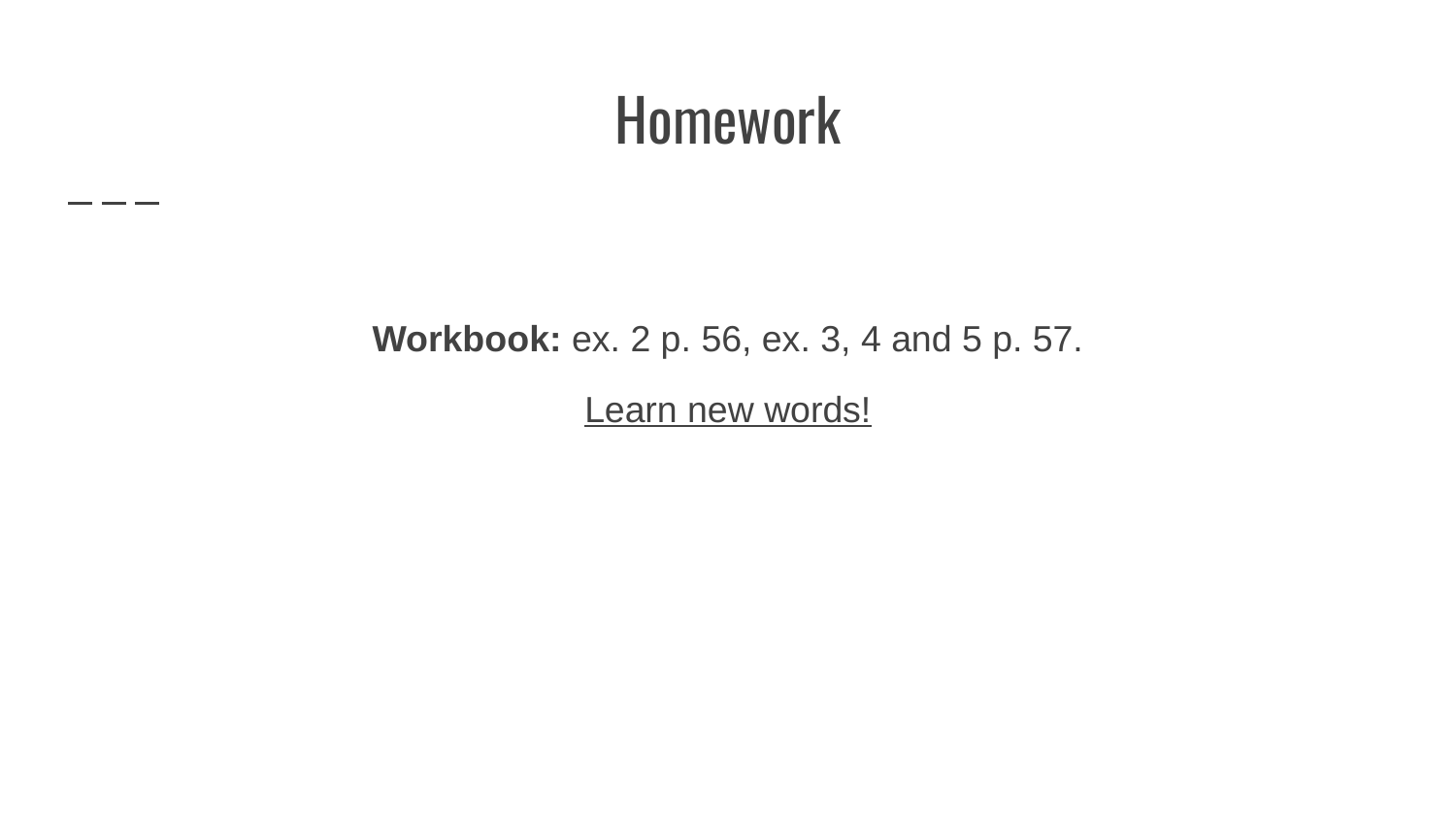

# Homework
Workbook: ex. 2 p. 56, ex. 3, 4 and 5 p. 57.
Learn new words!